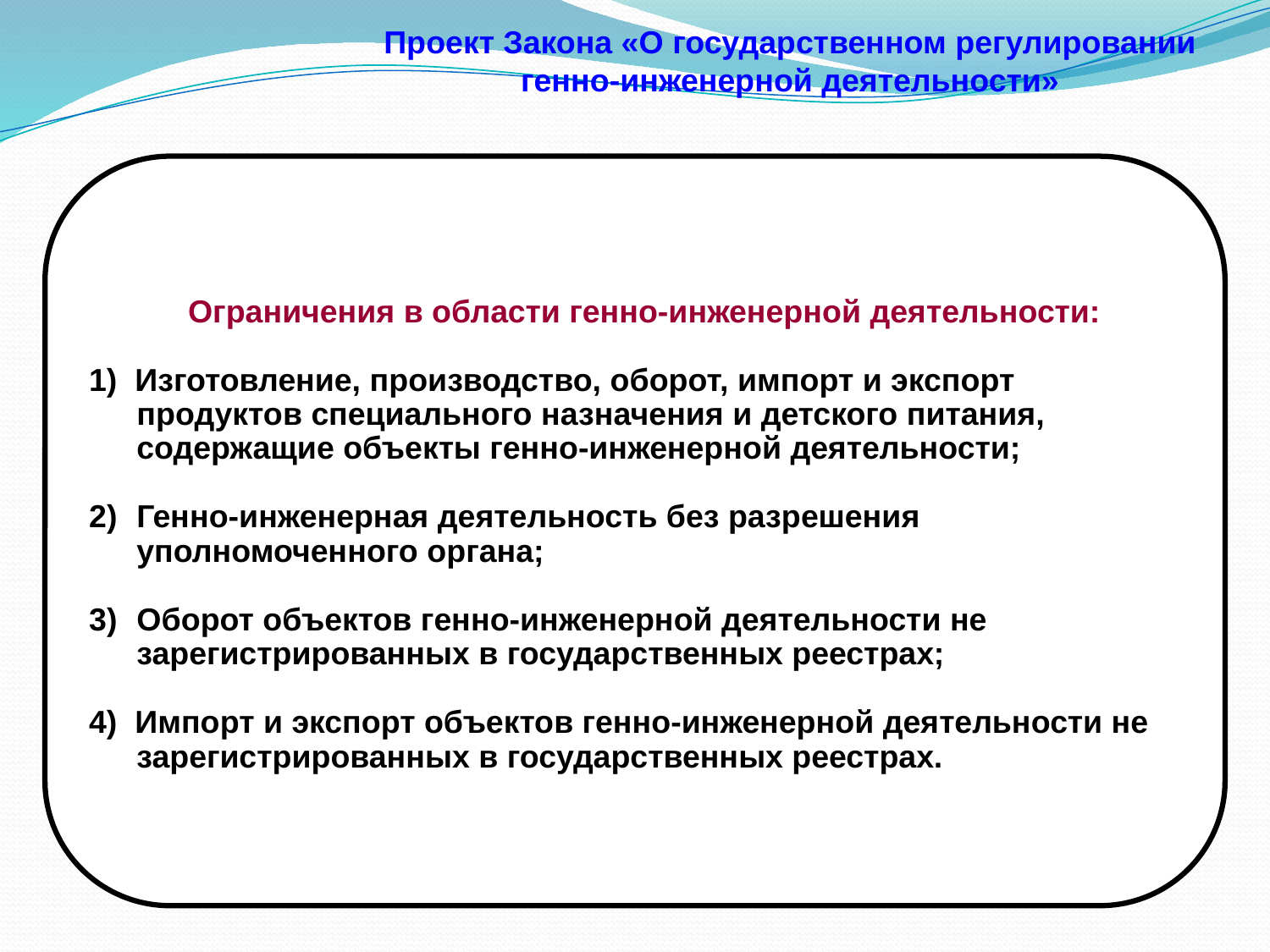

Проект Закона «О государственном регулировании генно-инженерной деятельности»
  Ограничения в области генно-инженерной деятельности:

1)  Изготовление, производство, оборот, импорт и экспорт продуктов специального назначения и детского питания, содержащие объекты генно-инженерной деятельности;

Генно-инженерная деятельность без разрешения уполномоченного органа;

Оборот объектов генно-инженерной деятельности не зарегистрированных в государственных реестрах;

4)  Импорт и экспорт объектов генно-инженерной деятельности не зарегистрированных в государственных реестрах.